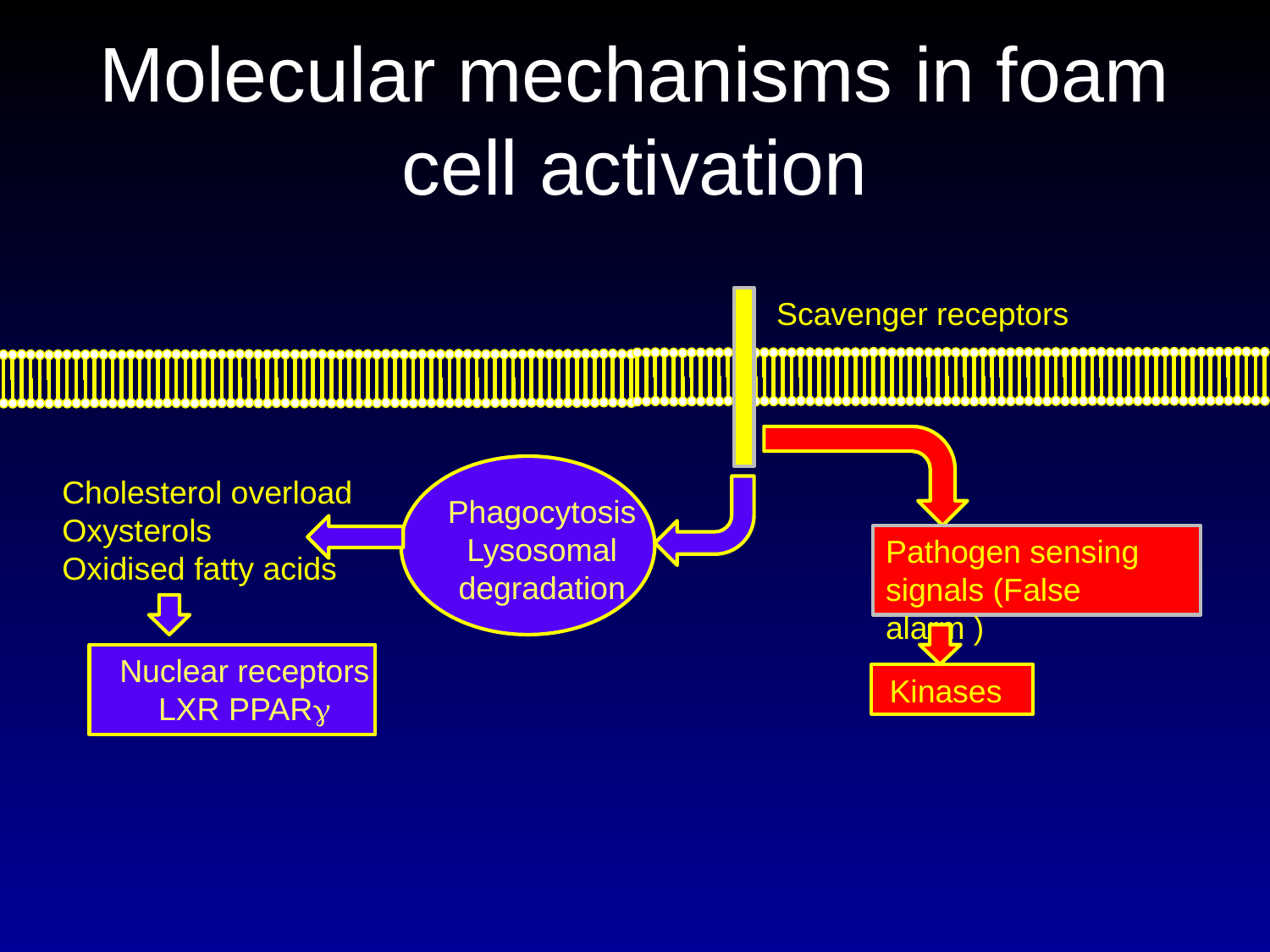

# Molecular mechanisms in foam cell activation

Scavenger receptors

Cholesterol overload
Oxysterols
Oxidised fatty acids

Phagocytosis Lysosomal degradation

Pathogen sensing signals (False alarm )

Nuclear receptors
LXR PPARγ

Kinases